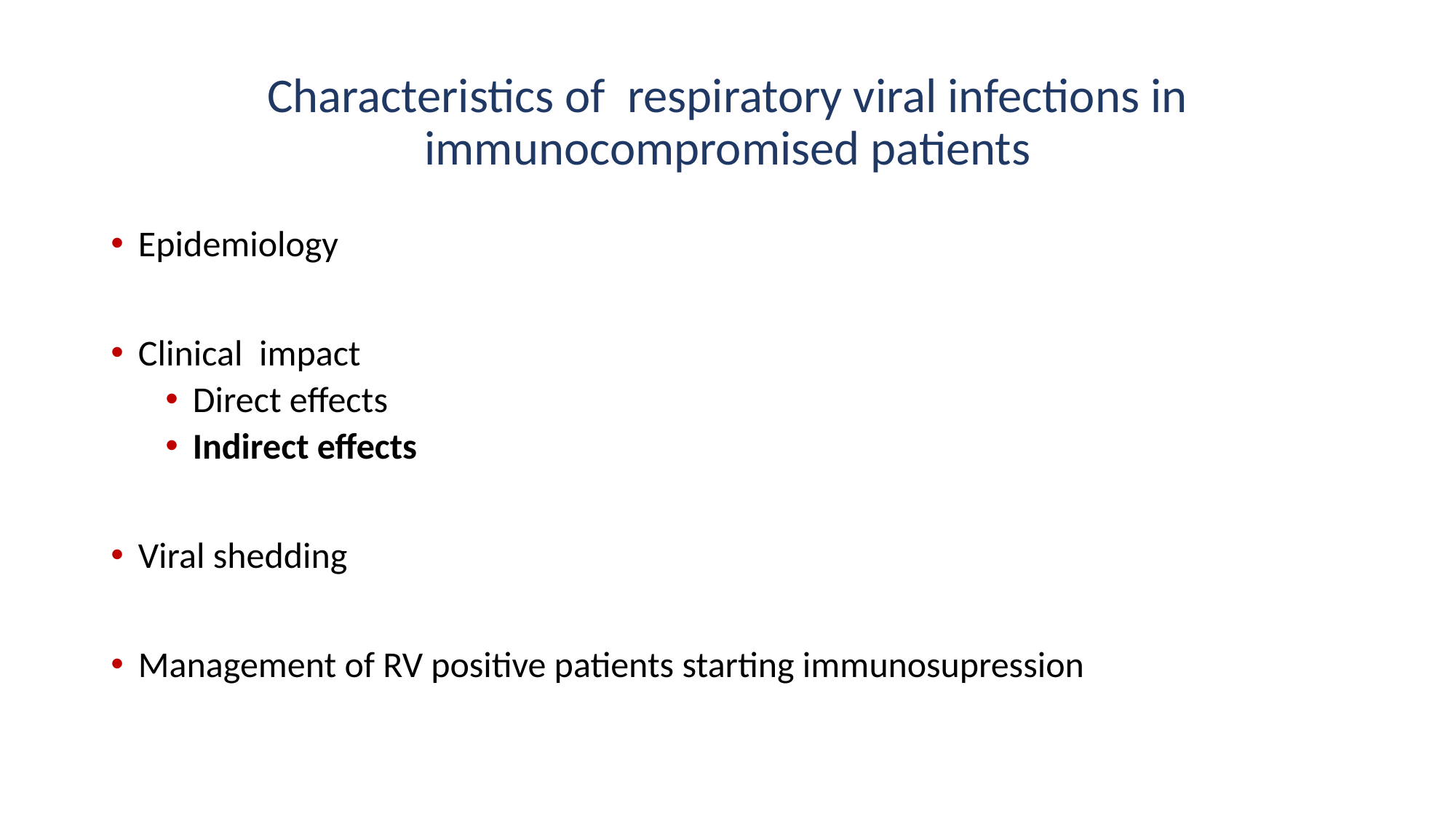

# Characteristics of  respiratory viral infections in immunocompromised patients
Epidemiology

Clinical  impact
Direct effects
Indirect effects

Viral shedding

Management of RV positive patients starting immunosupression